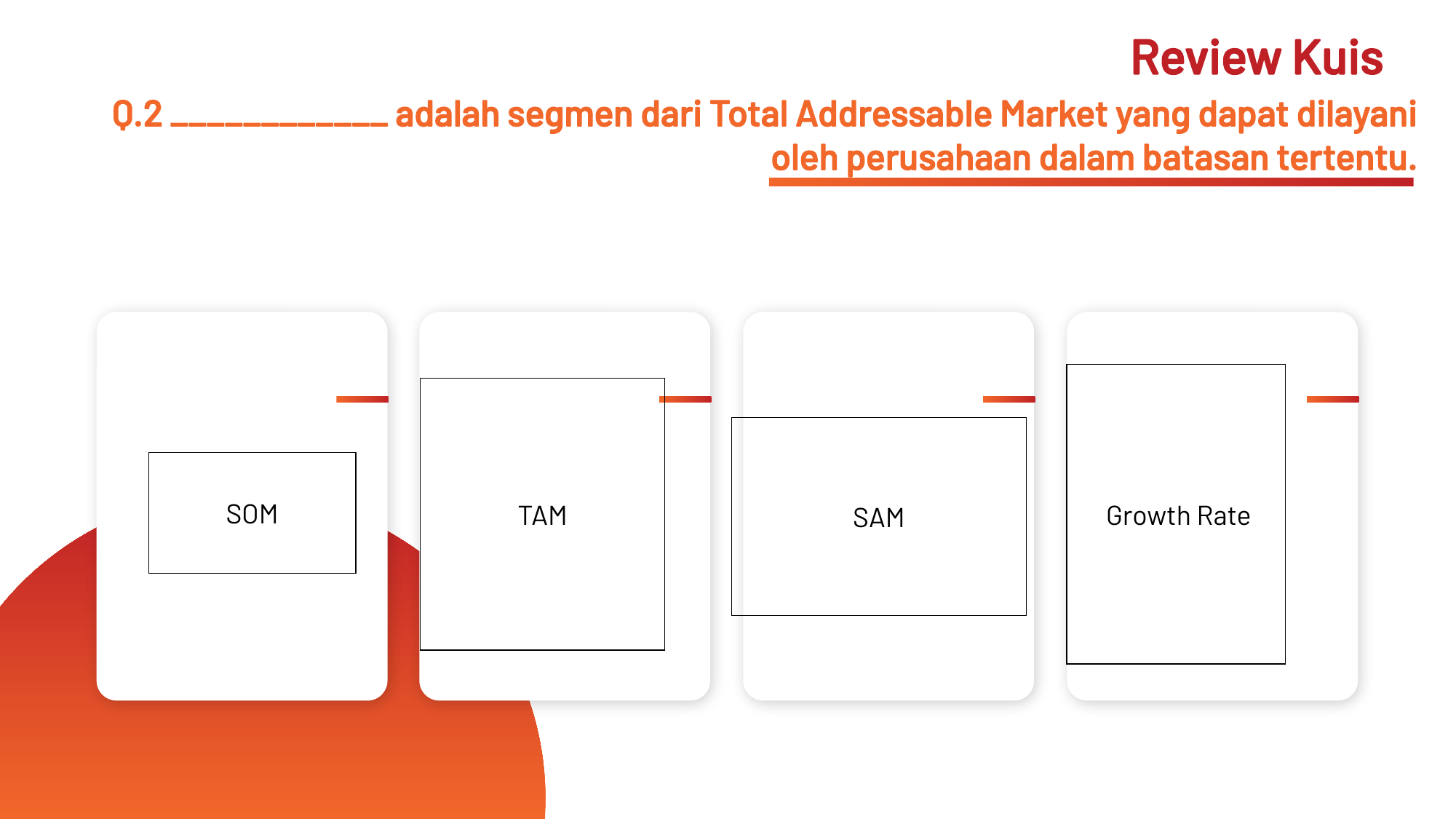

# Review Kuis
Q.2 ____________ adalah segmen dari Total Addressable Market yang dapat dilayani oleh perusahaan dalam batasan tertentu.

| Growth Rate |
| --- |
| TAM |
| --- |

| SAM |
| --- |

| SOM |
| --- |